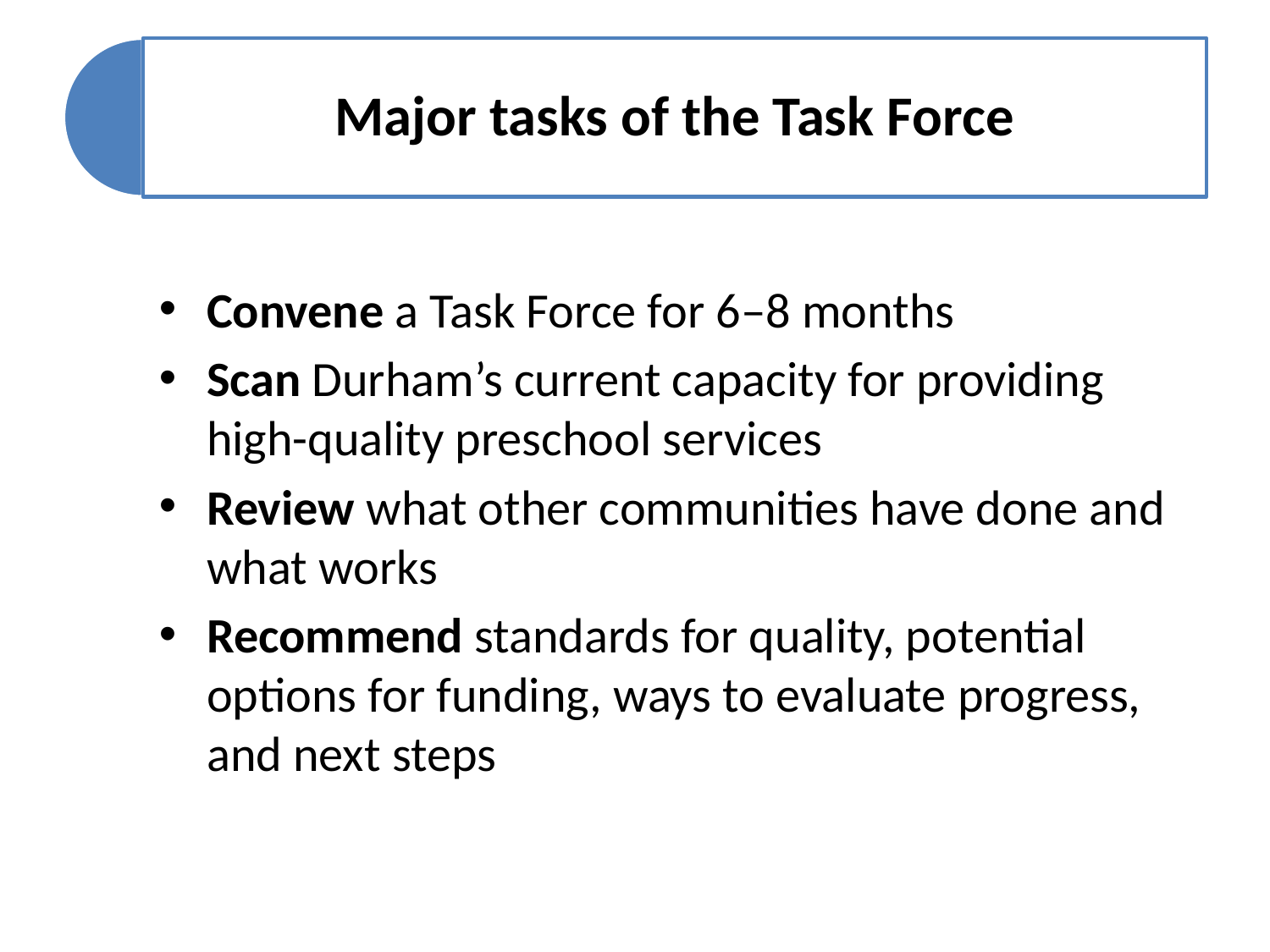

Major tasks of the Task Force
Convene a Task Force for 6‒8 months
Scan Durham’s current capacity for providing high-quality preschool services
Review what other communities have done and what works
Recommend standards for quality, potential options for funding, ways to evaluate progress, and next steps